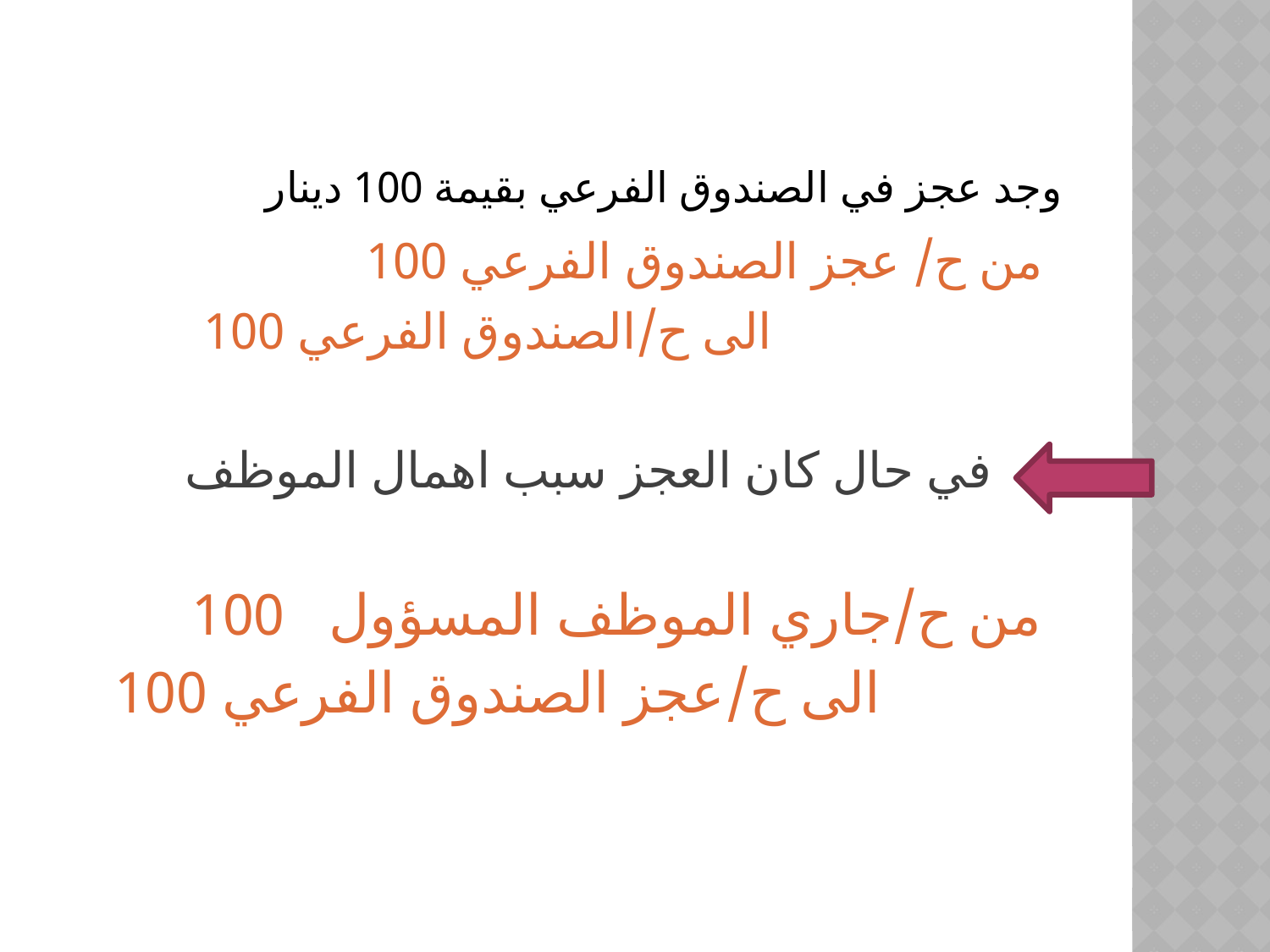

# وجد عجز في الصندوق الفرعي بقيمة 100 دينار
 من ح/ عجز الصندوق الفرعي 100
                      الى ح/الصندوق الفرعي 100

     في حال كان العجز سبب اهمال الموظف

 من ح/جاري الموظف المسؤول   100
            الى ح/عجز الصندوق الفرعي 100